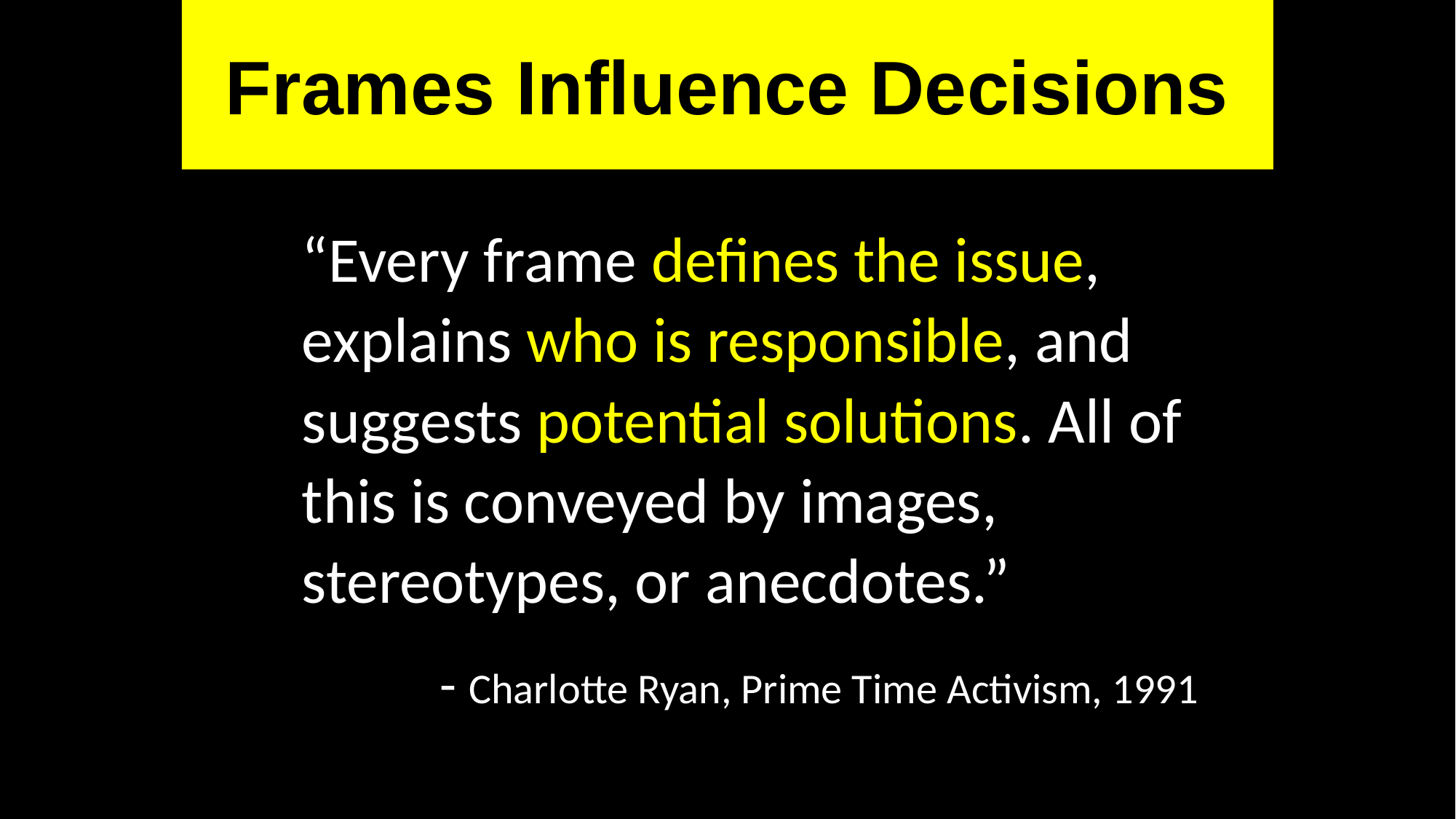

# Frames Influence Decisions
“Every frame defines the issue, explains who is responsible, and suggests potential solutions. All of this is conveyed by images, stereotypes, or anecdotes.”
- Charlotte Ryan, Prime Time Activism, 1991